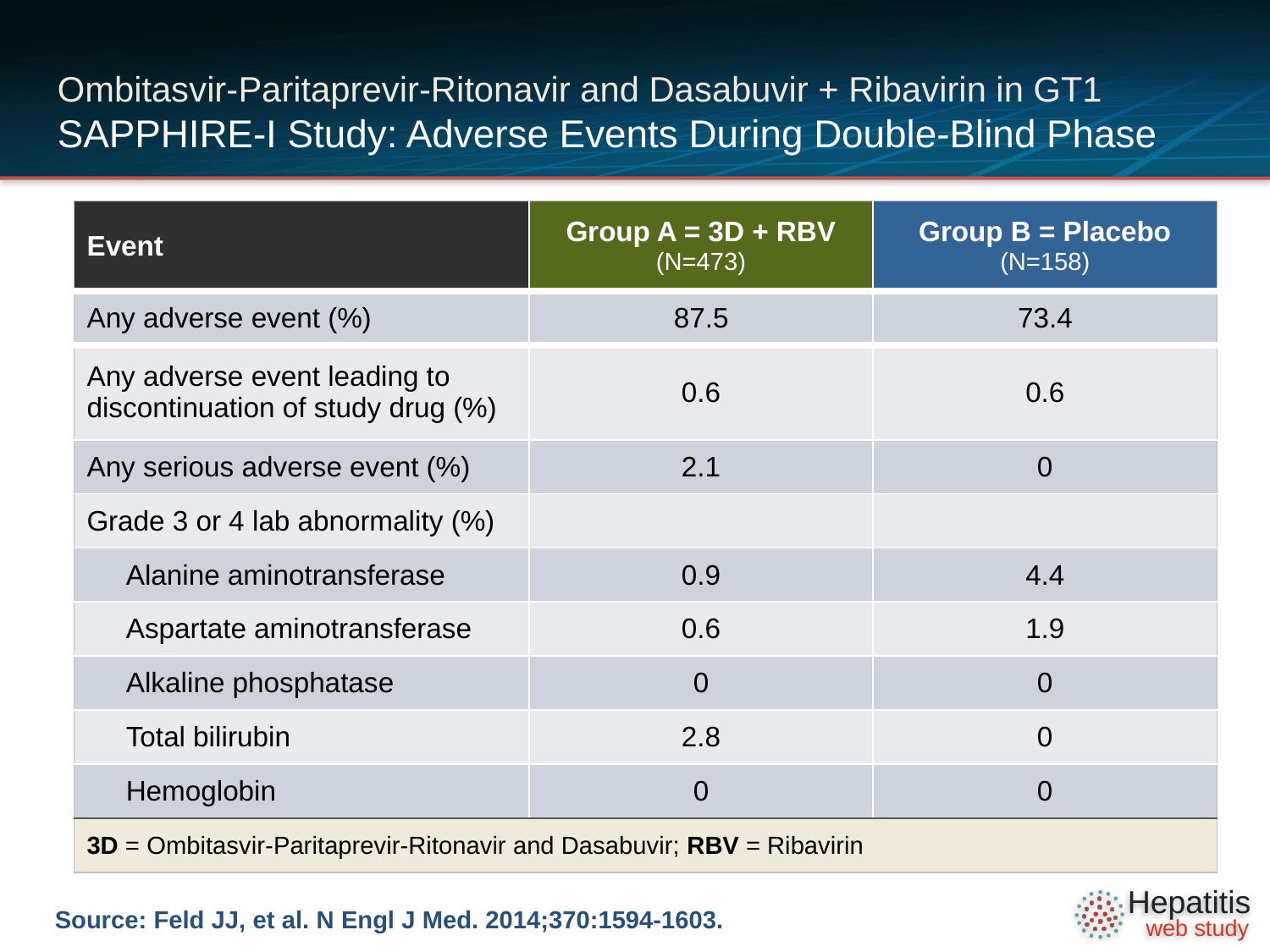

# Ombitasvir-Paritaprevir-Ritonavir and Dasabuvir + Ribavirin in GT1 SAPPHIRE-I Study: Adverse Events During Double-Blind Phase
NUTRINO: SVR 12 by Liver Disease
| Event | Group A = 3D + RBV (N=473) | Group B = Placebo (N=158) |
| --- | --- | --- |
| Any adverse event (%) | 87.5 | 73.4 |
| Any adverse event leading to discontinuation of study drug (%) | 0.6 | 0.6 |
| Any serious adverse event (%) | 2.1 | 0 |
| Grade 3 or 4 lab abnormality (%) |  |  |
| Alanine aminotransferase | 0.9 | 4.4 |
| Aspartate aminotransferase | 0.6 | 1.9 |
| Alkaline phosphatase | 0 | 0 |
| Total bilirubin | 2.8 | 0 |
| Hemoglobin | 0 | 0 |
| 3D = Ombitasvir-Paritaprevir-Ritonavir and Dasabuvir; RBV = Ribavirin |  |  |
Source: Feld JJ, et al. N Engl J Med. 2014;370:1594-1603.